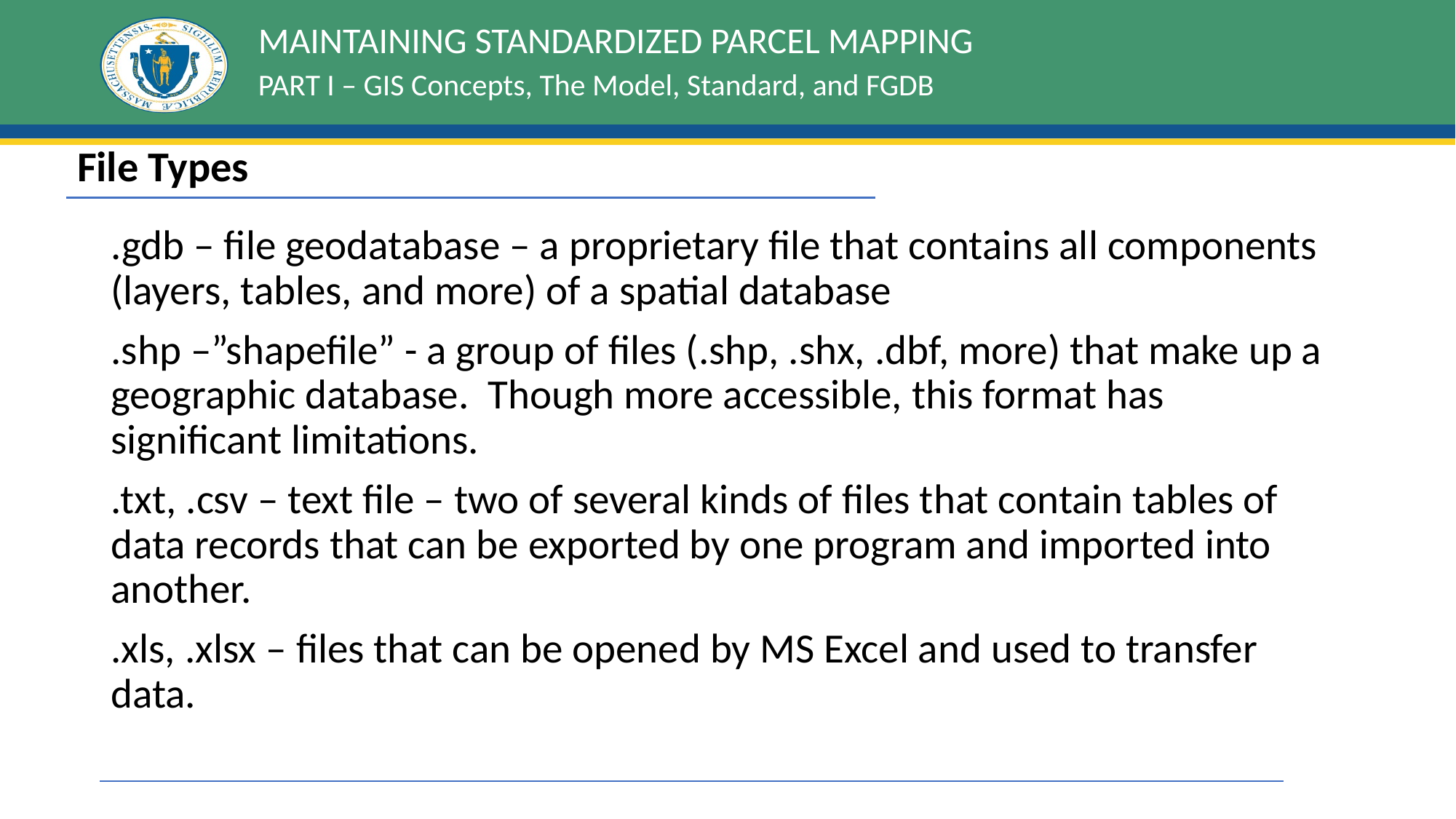

# MAINTAINING STANDARDIZED PARCEL MAPPING
PART I – GIS Concepts, The Model, Standard, and FGDB
| File Types |
| --- |
.gdb – file geodatabase – a proprietary file that contains all components (layers, tables, and more) of a spatial database
.shp –”shapefile” - a group of files (.shp, .shx, .dbf, more) that make up a geographic database.  Though more accessible, this format has significant limitations.
.txt, .csv – text file – two of several kinds of files that contain tables of data records that can be exported by one program and imported into another.
.xls, .xlsx – files that can be opened by MS Excel and used to transfer data.